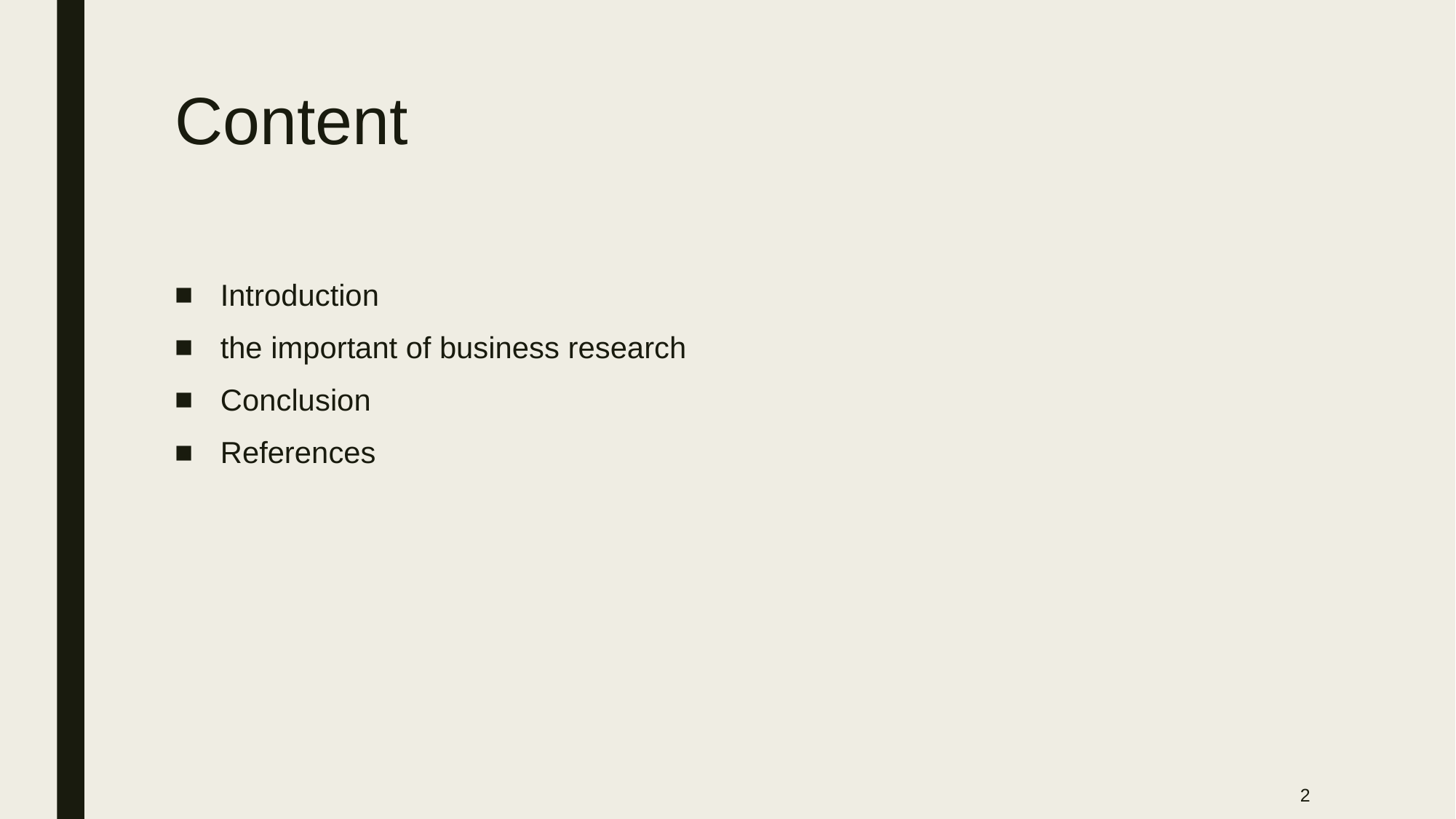

# Content
Introduction
the important of business research
Conclusion
References
2